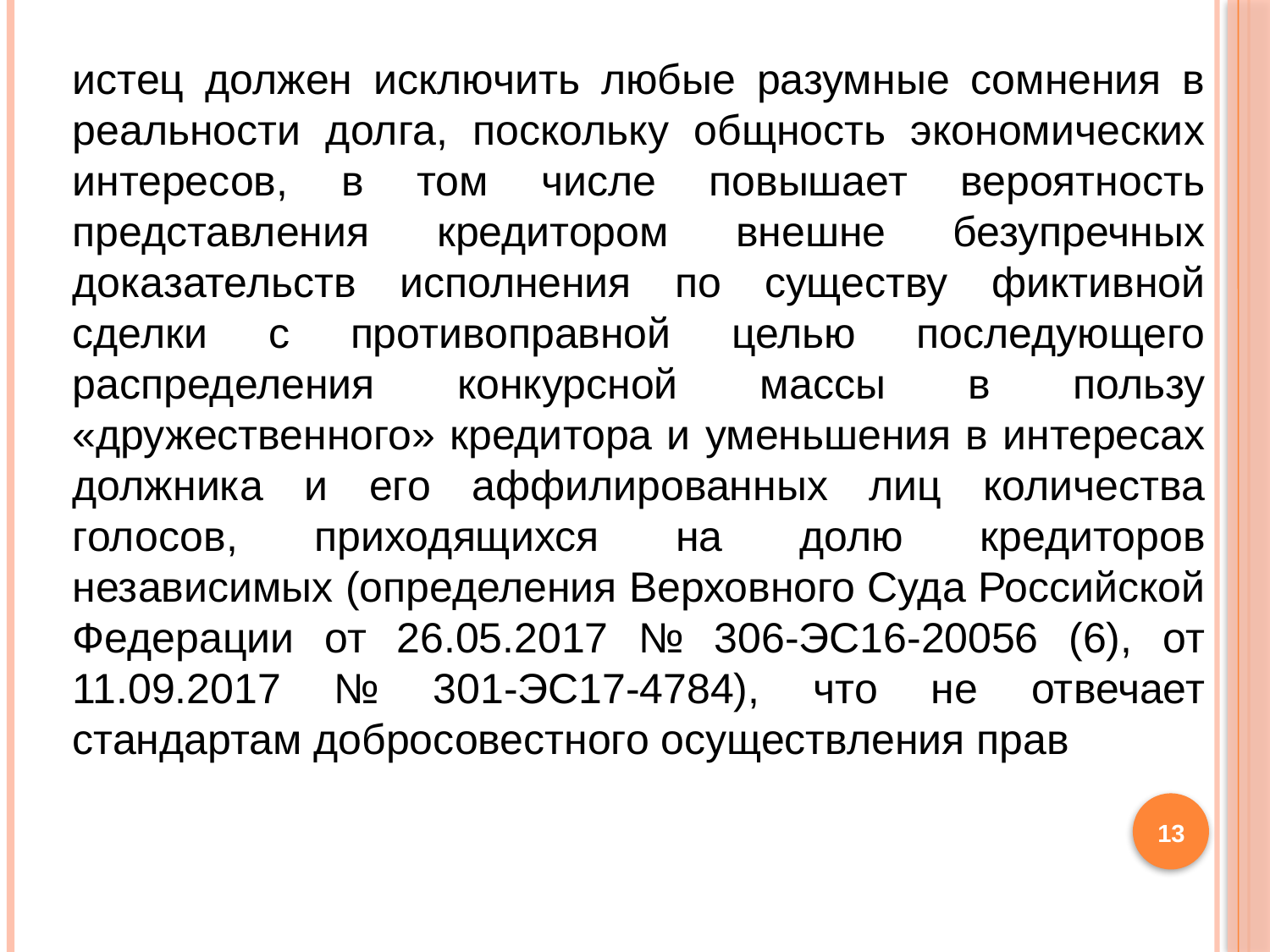

истец должен исключить любые разумные сомнения в реальности долга, поскольку общность экономических интересов, в том числе повышает вероятность представления кредитором внешне безупречных доказательств исполнения по существу фиктивной сделки с противоправной целью последующего распределения конкурсной массы в пользу «дружественного» кредитора и уменьшения в интересах должника и его аффилированных лиц количества голосов, приходящихся на долю кредиторов независимых (определения Верховного Суда Российской Федерации от 26.05.2017 № 306-ЭС16-20056 (6), от 11.09.2017 № 301-ЭС17-4784), что не отвечает стандартам добросовестного осуществления прав
13